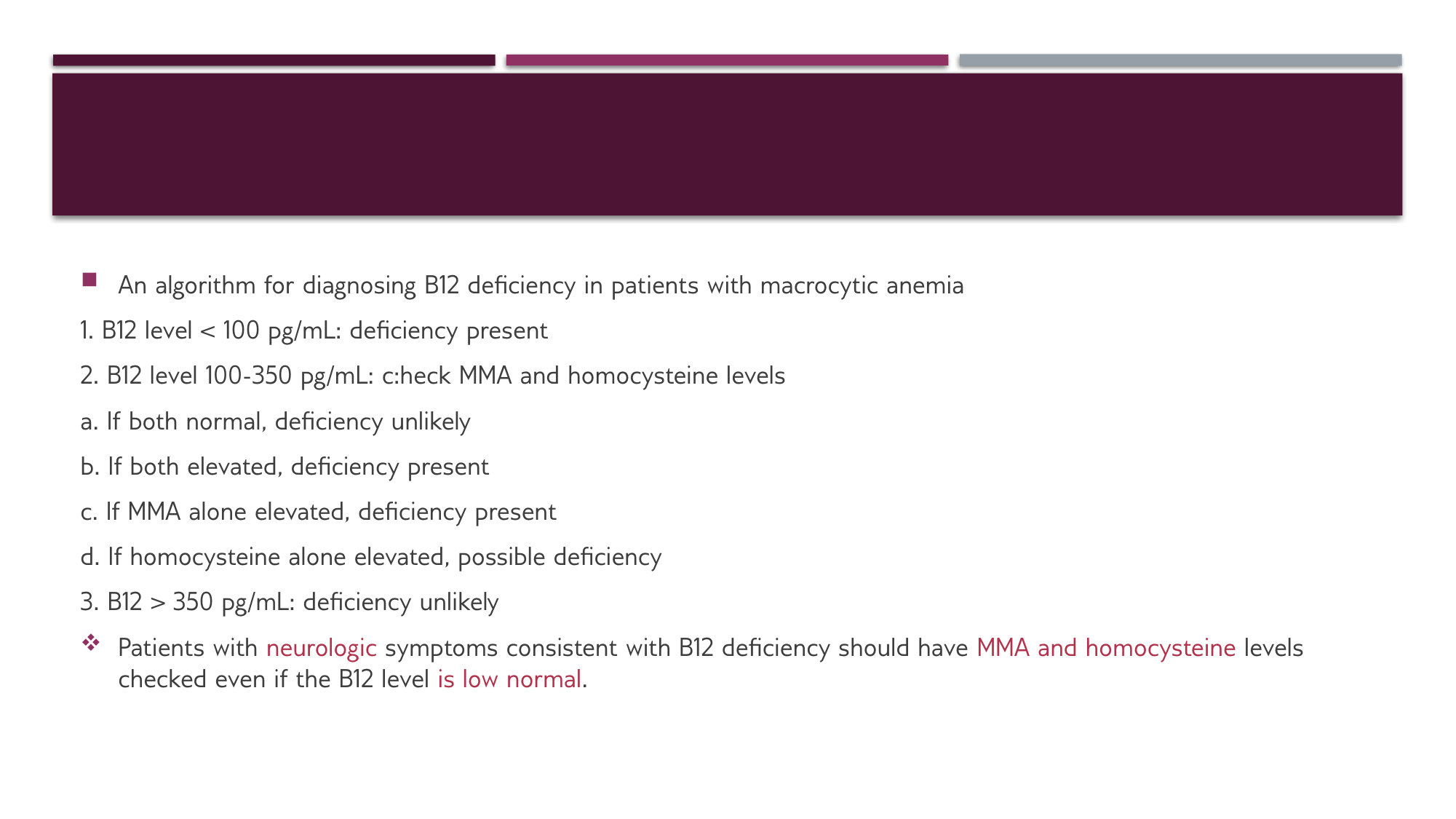

#
An algorithm for diagnosing B12 deficiency in patients with macrocytic anemia
1. B12 level < 100 pg/mL: deficiency present
2. B12 level 100-350 pg/mL: c:heck MMA and homocysteine levels
a. If both normal, deficiency unlikely
b. If both elevated, deficiency present
c. If MMA alone elevated, deficiency present
d. If homocysteine alone elevated, possible deficiency
3. B12 > 350 pg/mL: deficiency unlikely
Patients with neurologic symptoms consistent with B12 deficiency should have MMA and homocysteine levels checked even if the B12 level is low normal.